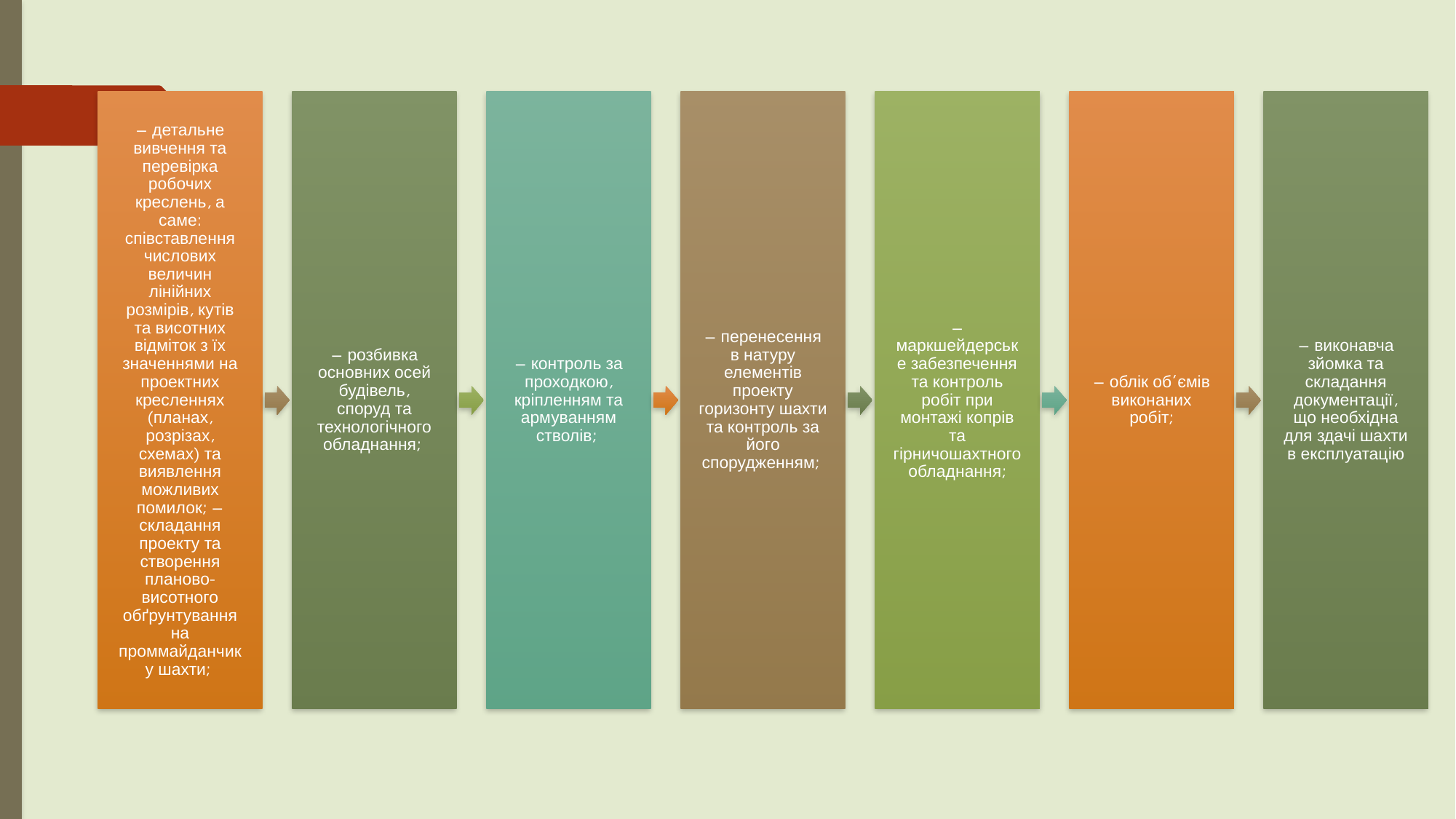

− детальне вивчення та перевірка робочих креслень, а саме: співставлення числових величин лінійних розмірів, кутів та висотних відміток з їх значеннями на проектних кресленнях (планах, розрізах, схемах) та виявлення можливих помилок; − складання проекту та створення планово-висотного обґрунтування на проммайданчику шахти;
− розбивка основних осей будівель, споруд та технологічного обладнання;
− контроль за проходкою, кріпленням та армуванням стволів;
− перенесення в натуру елементів проекту горизонту шахти та контроль за його спорудженням;
− маркшейдерське забезпечення та контроль робіт при монтажі копрів та гірничошахтного обладнання;
− облік об’ємів виконаних робіт;
− виконавча зйомка та складання документації, що необхідна для здачі шахти в експлуатацію